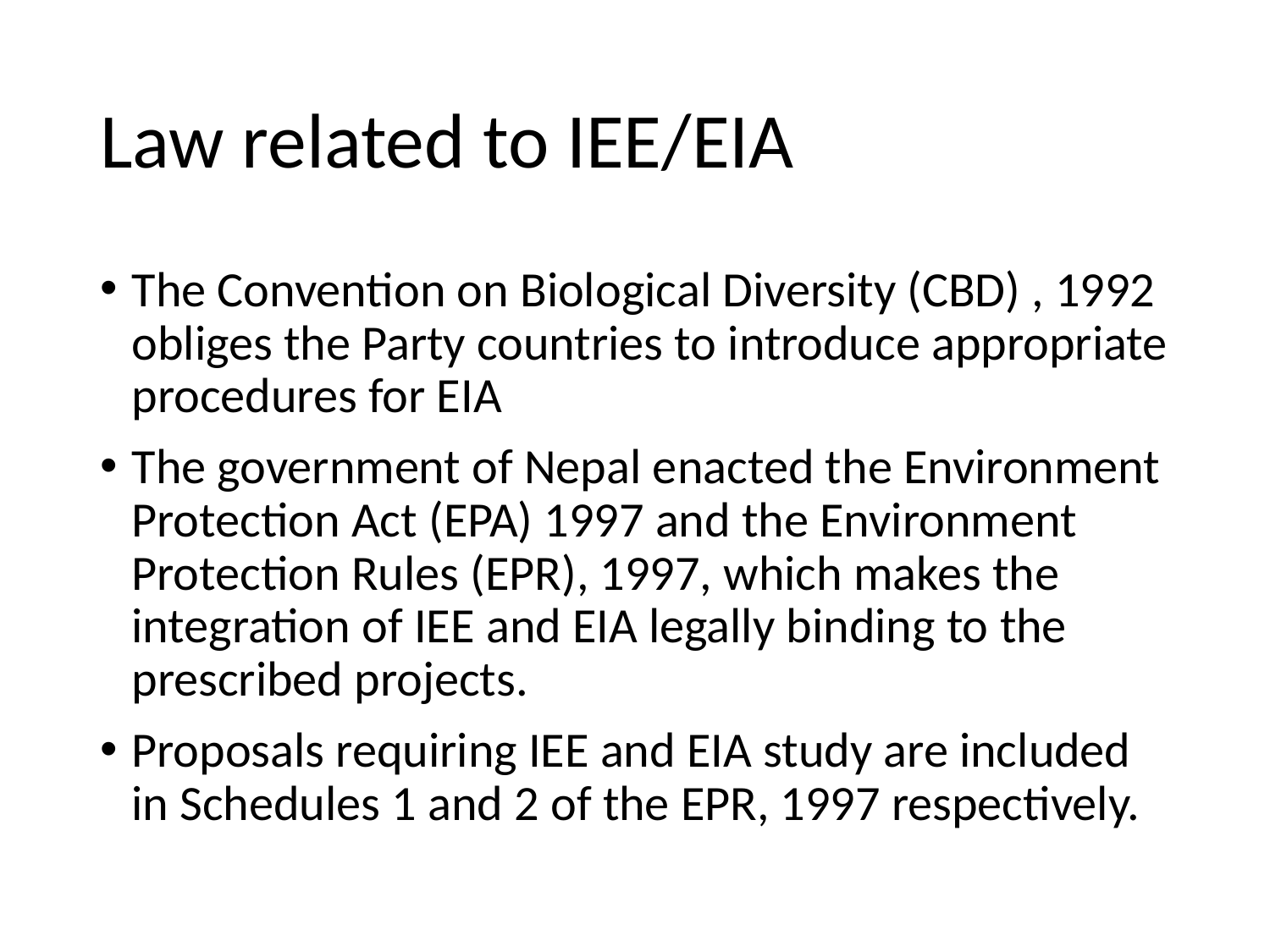

# Law related to IEE/EIA
The Convention on Biological Diversity (CBD) , 1992 obliges the Party countries to introduce appropriate procedures for EIA
The government of Nepal enacted the Environment Protection Act (EPA) 1997 and the Environment Protection Rules (EPR), 1997, which makes the integration of IEE and EIA legally binding to the prescribed projects.
Proposals requiring IEE and EIA study are included in Schedules 1 and 2 of the EPR, 1997 respectively.